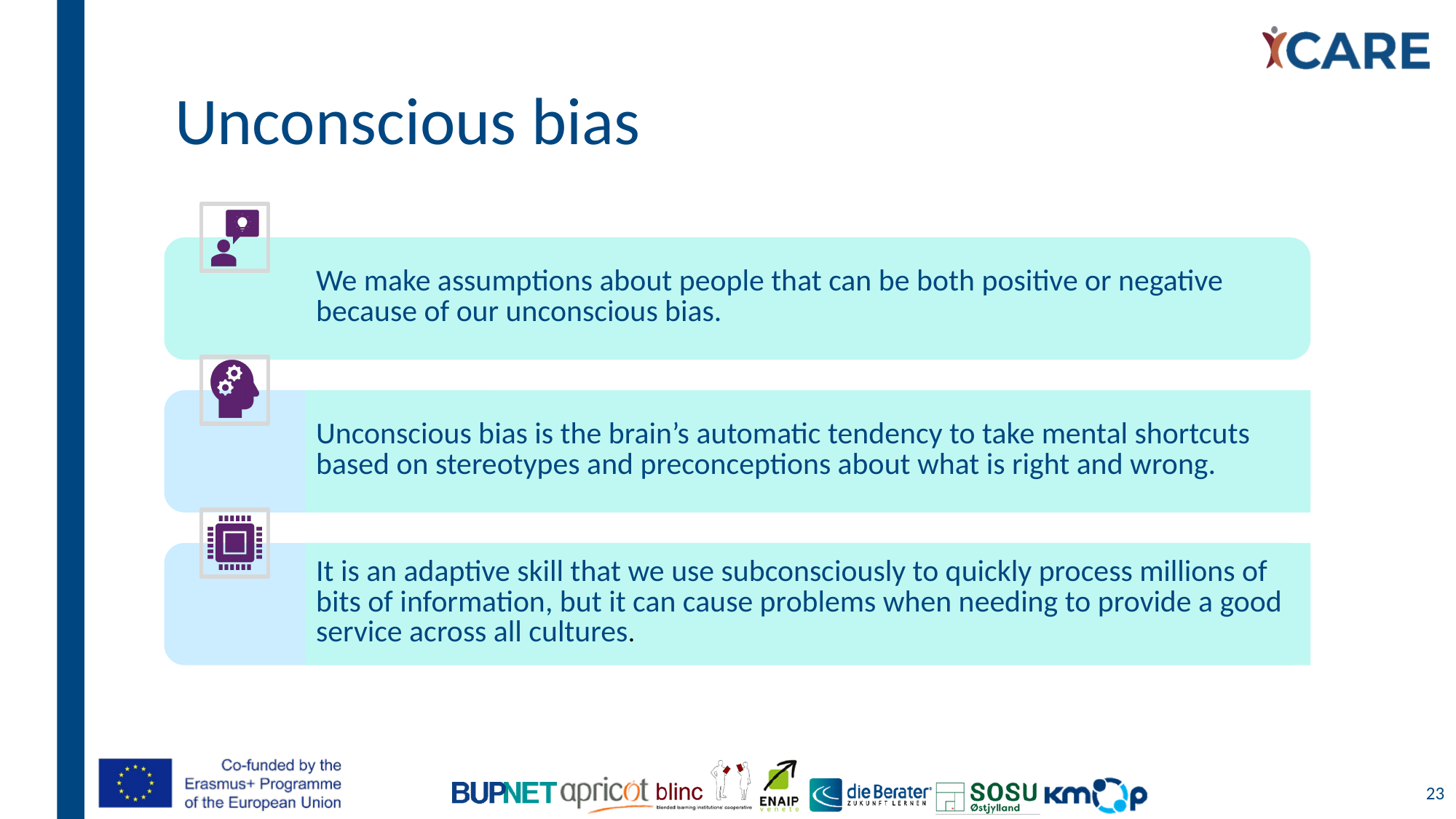

# Unconscious bias
We make assumptions about people that can be both positive or negative because of our unconscious bias.
Unconscious bias is the brain’s automatic tendency to take mental shortcuts based on stereotypes and preconceptions about what is right and wrong.
It is an adaptive skill that we use subconsciously to quickly process millions of bits of information, but it can cause problems when needing to provide a good service across all cultures.
23